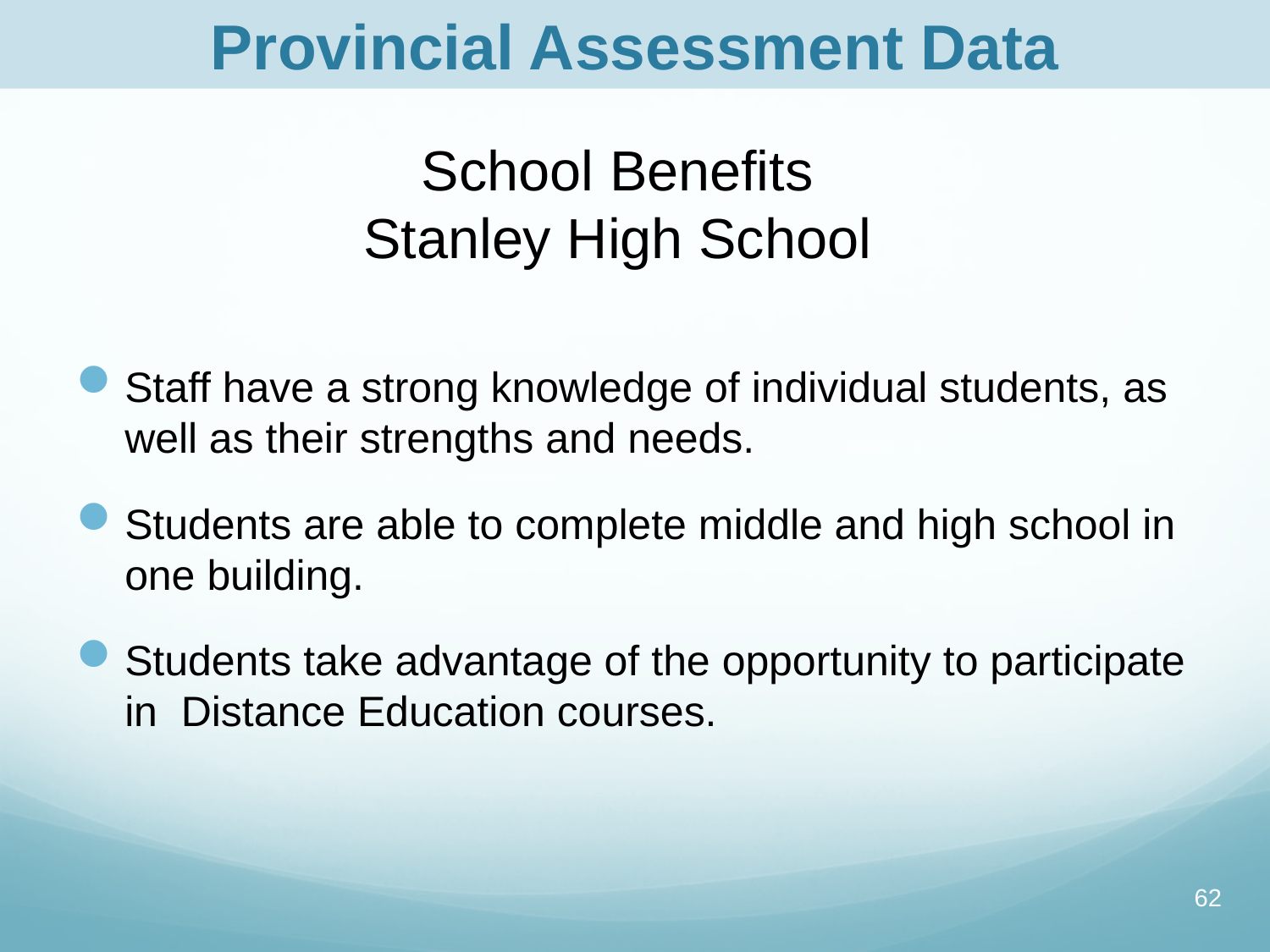

Provincial Assessment Data
# School Benefits Stanley High School
Staff have a strong knowledge of individual students, as well as their strengths and needs.
Students are able to complete middle and high school in one building.
Students take advantage of the opportunity to participate in  Distance Education courses.

62